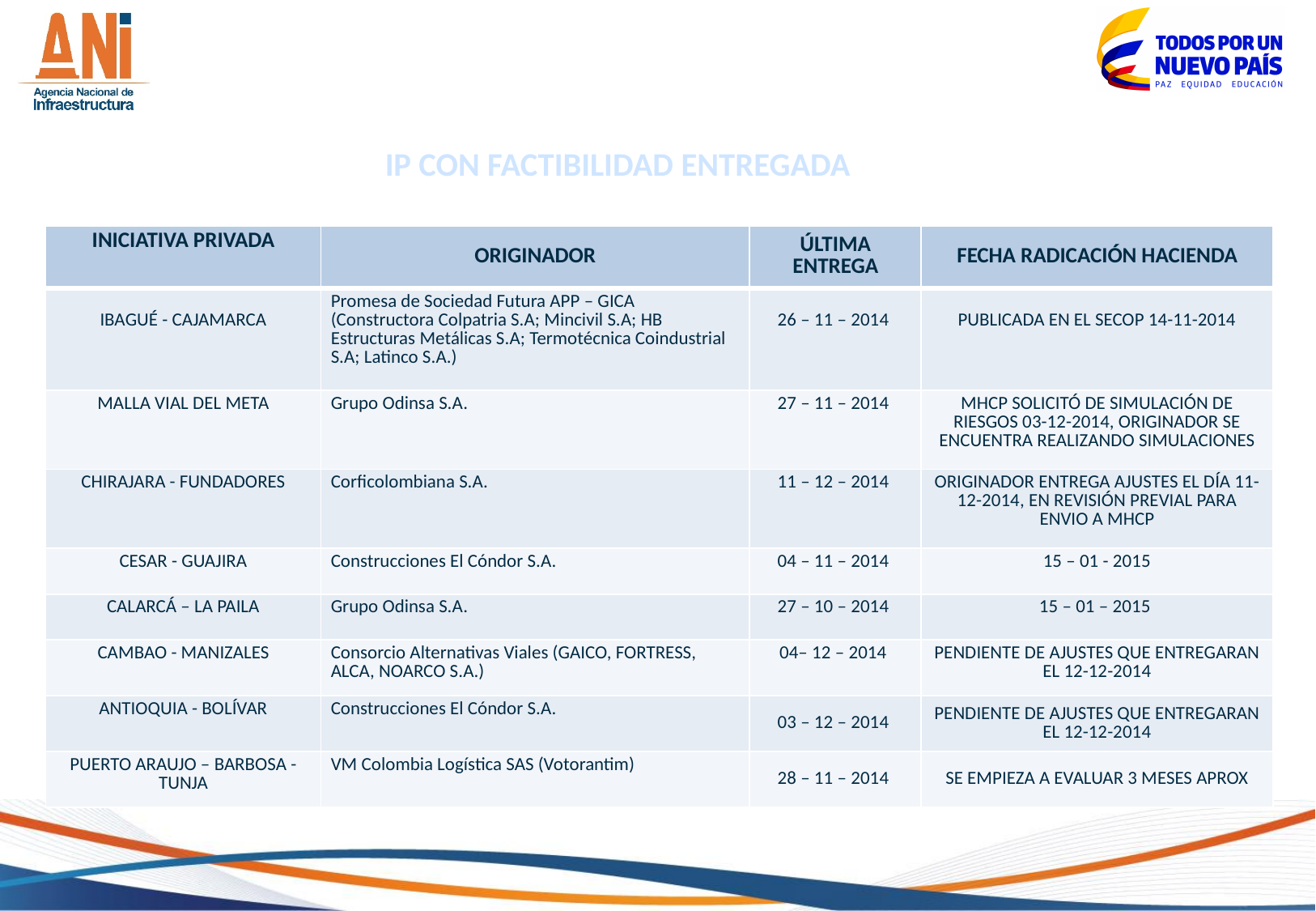

IP CON FACTIBILIDAD ENTREGADA
| INICIATIVA PRIVADA | ORIGINADOR | ÚLTIMA ENTREGA | FECHA RADICACIÓN HACIENDA |
| --- | --- | --- | --- |
| IBAGUÉ - CAJAMARCA | Promesa de Sociedad Futura APP – GICA (Constructora Colpatria S.A; Mincivil S.A; HB Estructuras Metálicas S.A; Termotécnica Coindustrial S.A; Latinco S.A.) | 26 – 11 – 2014 | PUBLICADA EN EL SECOP 14-11-2014 |
| MALLA VIAL DEL META | Grupo Odinsa S.A. | 27 – 11 – 2014 | MHCP SOLICITÓ DE SIMULACIÓN DE RIESGOS 03-12-2014, ORIGINADOR SE ENCUENTRA REALIZANDO SIMULACIONES |
| CHIRAJARA - FUNDADORES | Corficolombiana S.A. | 11 – 12 – 2014 | ORIGINADOR ENTREGA AJUSTES EL DÍA 11-12-2014, EN REVISIÓN PREVIAL PARA ENVIO A MHCP |
| CESAR - GUAJIRA | Construcciones El Cóndor S.A. | 04 – 11 – 2014 | 15 – 01 - 2015 |
| CALARCÁ – LA PAILA | Grupo Odinsa S.A. | 27 – 10 – 2014 | 15 – 01 – 2015 |
| CAMBAO - MANIZALES | Consorcio Alternativas Viales (GAICO, FORTRESS, ALCA, NOARCO S.A.) | 04– 12 – 2014 | PENDIENTE DE AJUSTES QUE ENTREGARAN EL 12-12-2014 |
| ANTIOQUIA - BOLÍVAR | Construcciones El Cóndor S.A. | 03 – 12 – 2014 | PENDIENTE DE AJUSTES QUE ENTREGARAN EL 12-12-2014 |
| PUERTO ARAUJO – BARBOSA - TUNJA | VM Colombia Logística SAS (Votorantim) | 28 – 11 – 2014 | SE EMPIEZA A EVALUAR 3 MESES APROX |